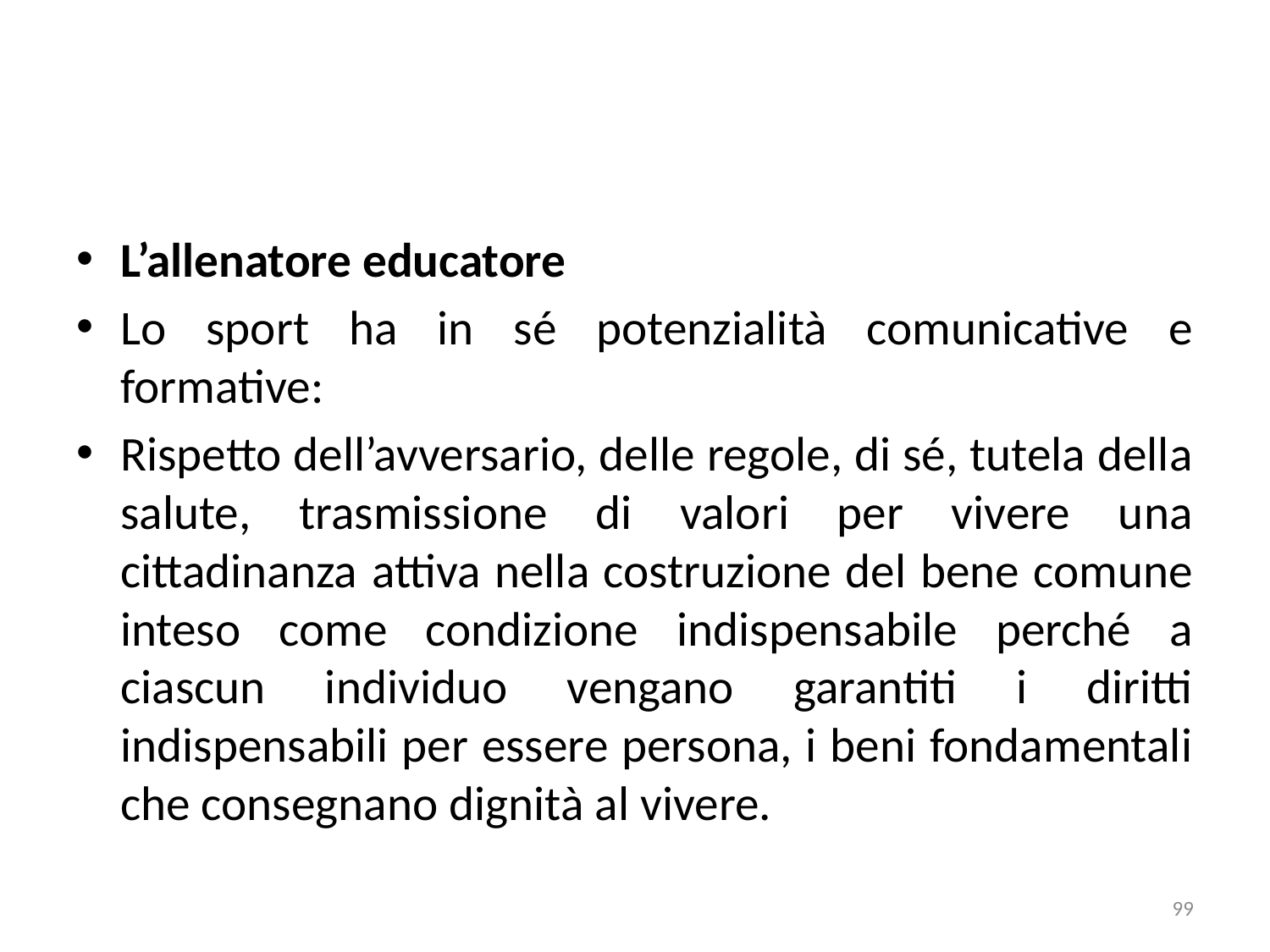

L’allenatore educatore
Lo sport ha in sé potenzialità comunicative e formative:
Rispetto dell’avversario, delle regole, di sé, tutela della salute, trasmissione di valori per vivere una cittadinanza attiva nella costruzione del bene comune inteso come condizione indispensabile perché a ciascun individuo vengano garantiti i diritti indispensabili per essere persona, i beni fondamentali che consegnano dignità al vivere.

99